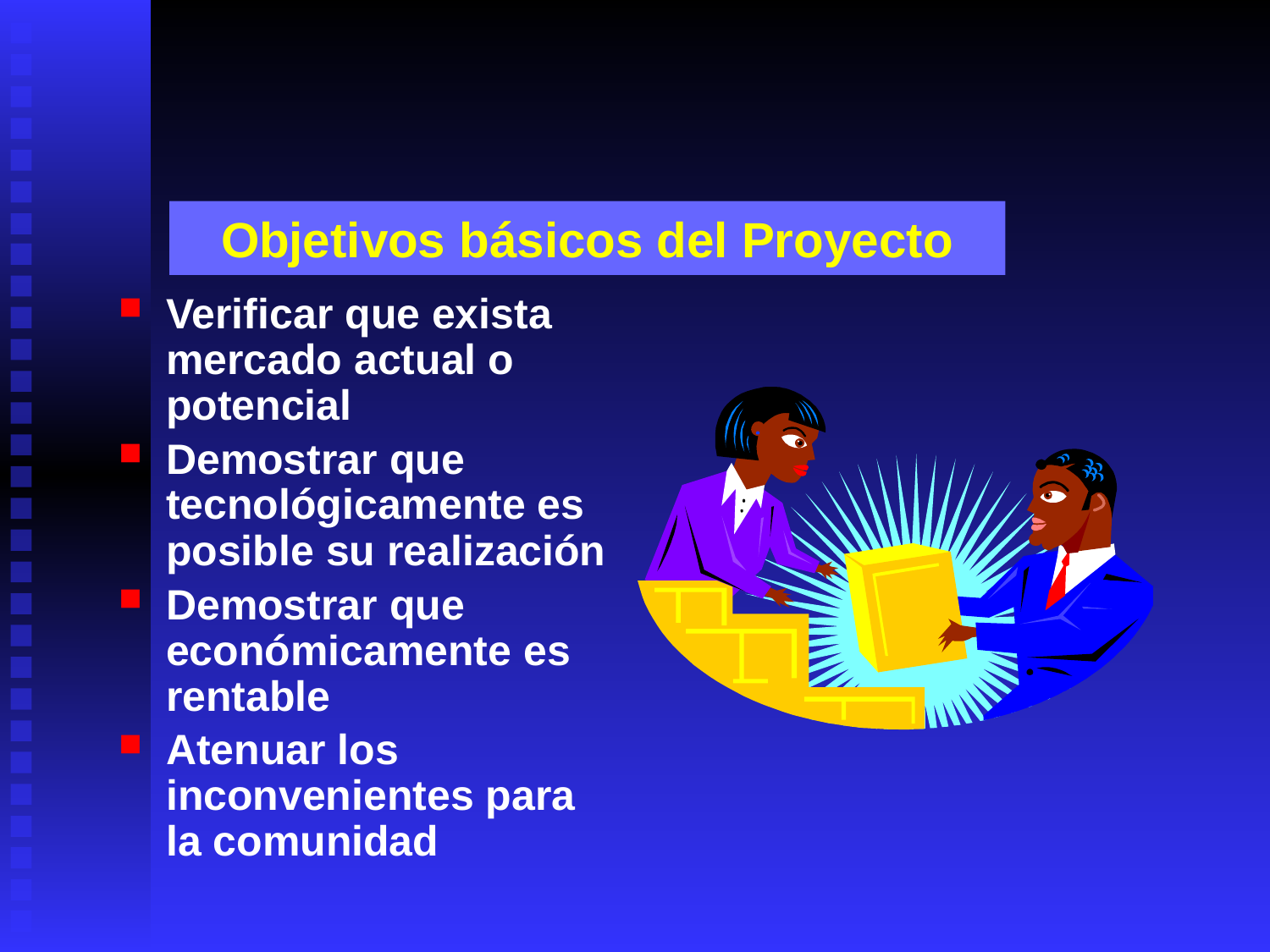

# Objetivos básicos del Proyecto
Verificar que exista mercado actual o potencial
Demostrar que tecnológicamente es posible su realización
Demostrar que económicamente es rentable
Atenuar los inconvenientes para la comunidad